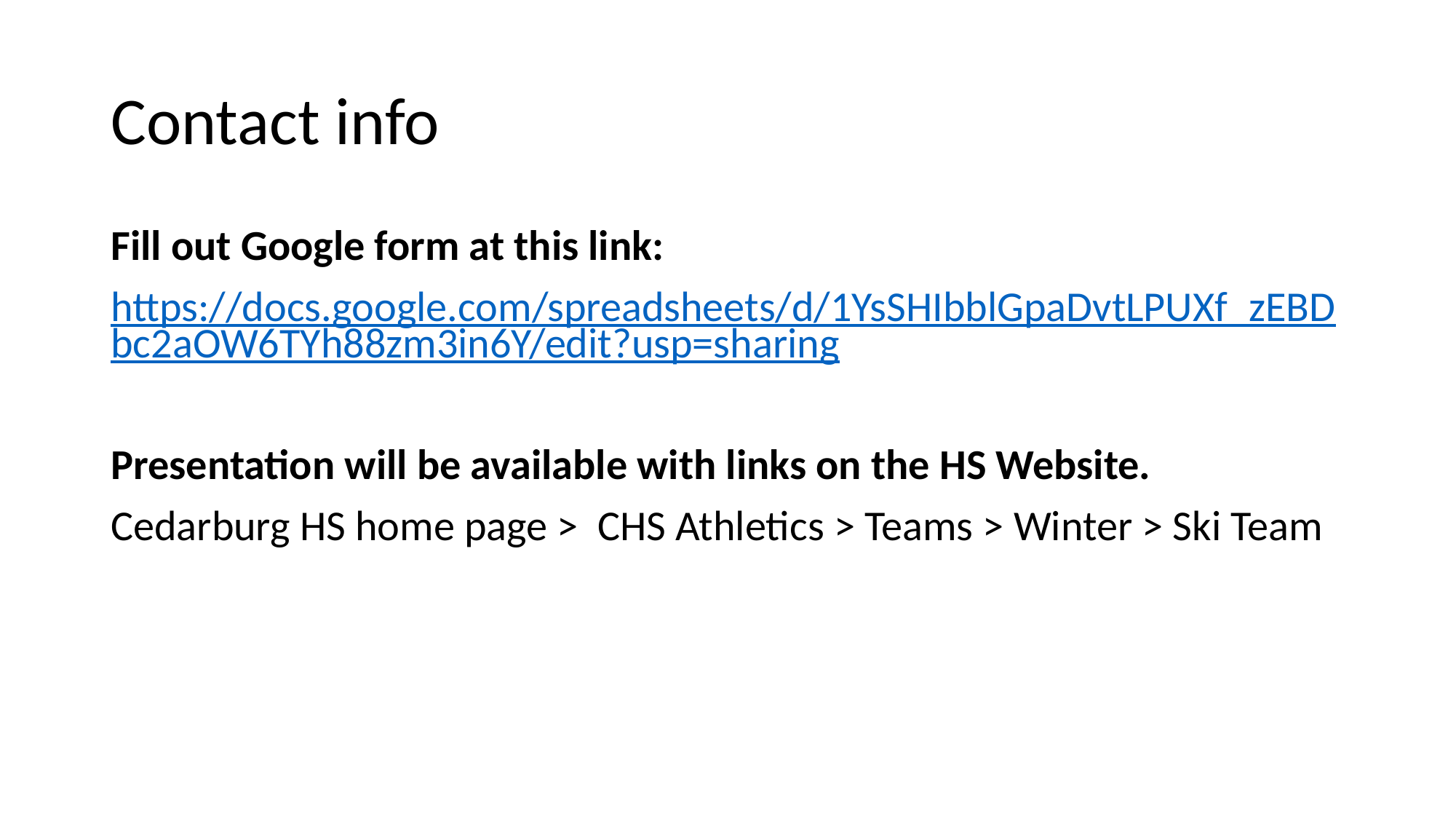

# Contact info
Fill out Google form at this link:
https://docs.google.com/spreadsheets/d/1YsSHIbblGpaDvtLPUXf_zEBDbc2aOW6TYh88zm3in6Y/edit?usp=sharing

Presentation will be available with links on the HS Website.
Cedarburg HS home page >  CHS Athletics > Teams > Winter > Ski Team